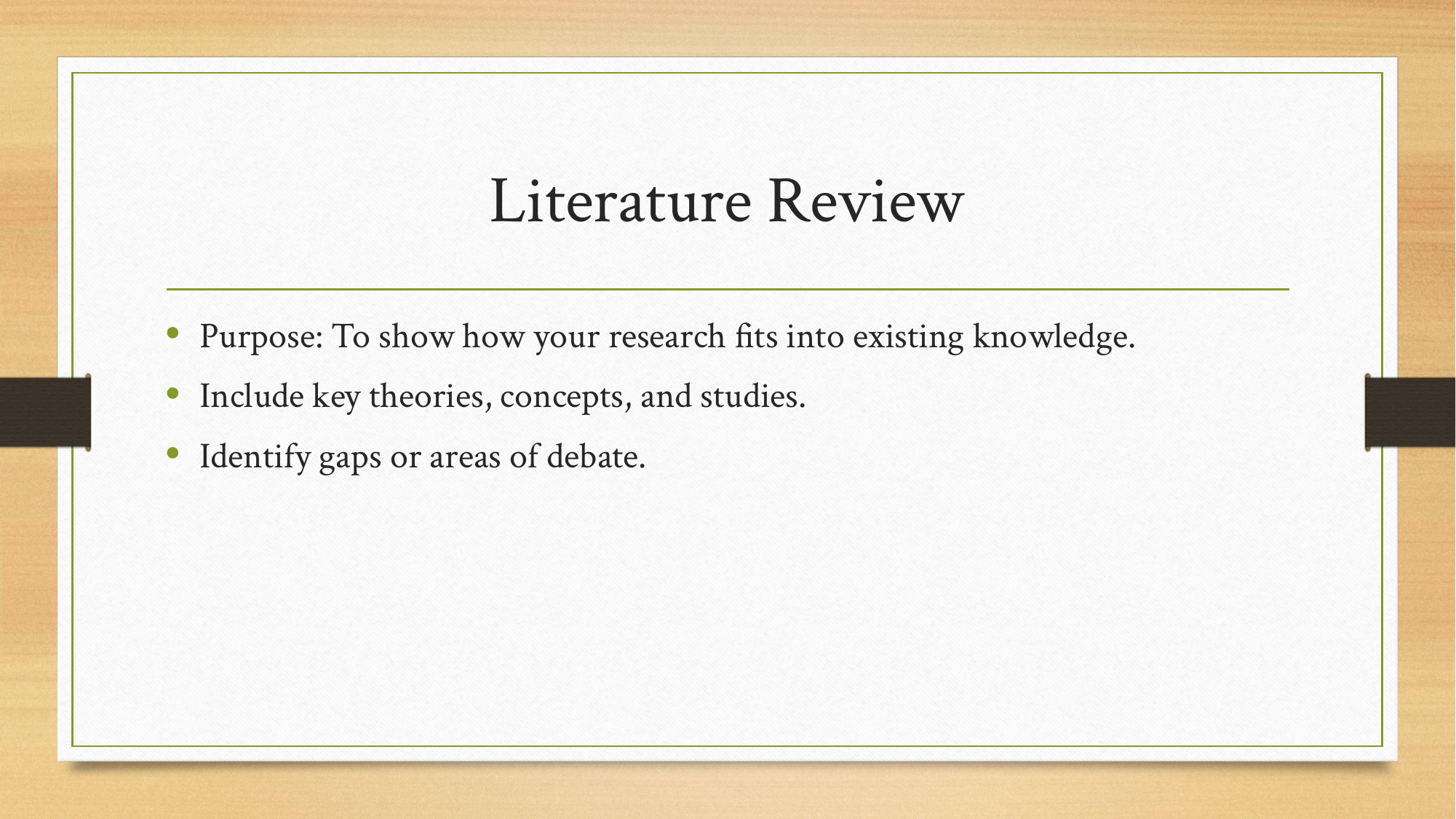

# Literature Review
Purpose: To show how your research fits into existing knowledge.
Include key theories, concepts, and studies.
Identify gaps or areas of debate.